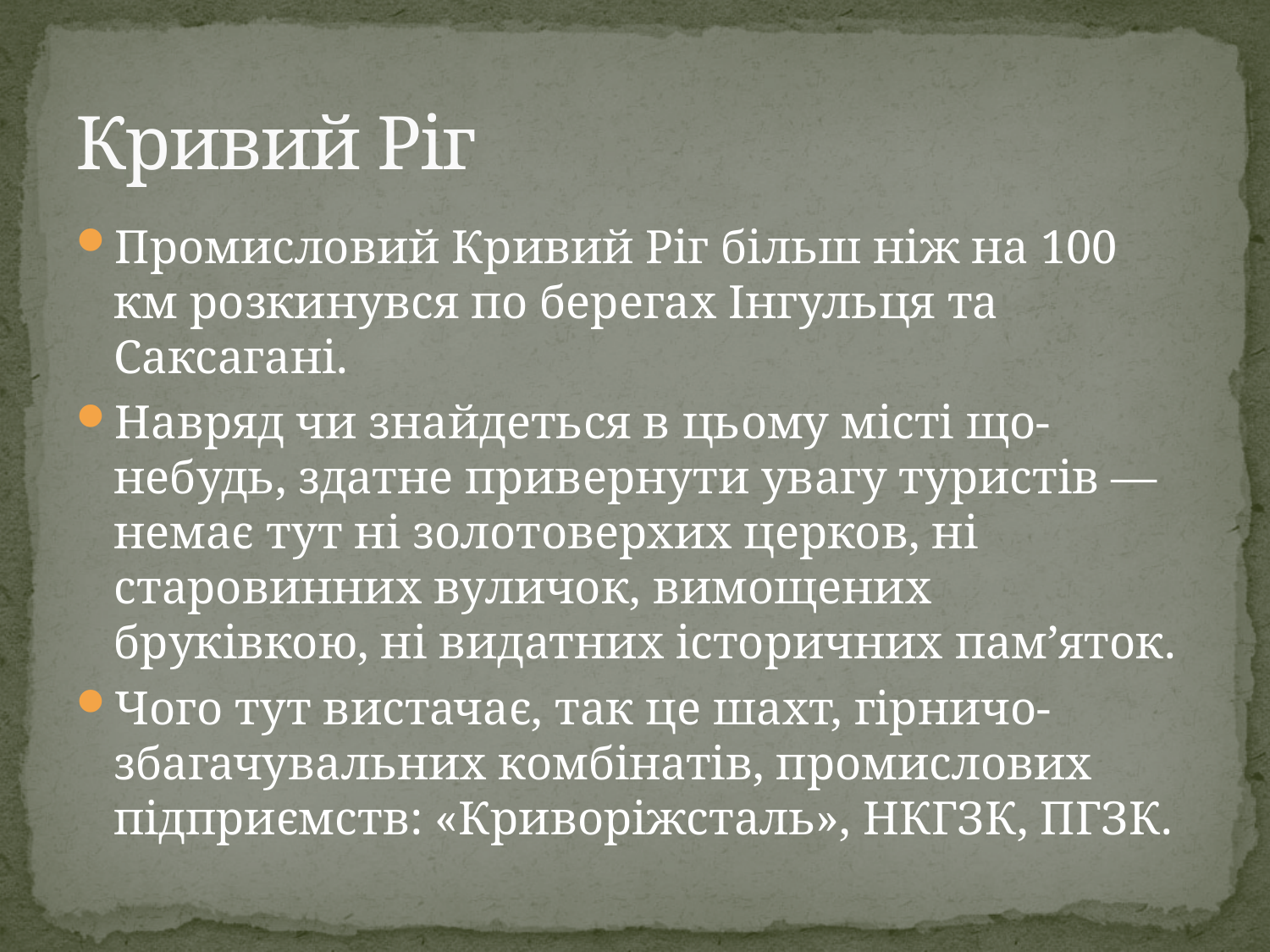

# Кривий Ріг
Промисловий Кривий Ріг більш ніж на 100 км розкинувся по берегах Інгульця та Саксагані.
Навряд чи знайдеться в цьому місті що-небудь, здатне привернути увагу туристів — немає тут ні золотоверхих церков, ні старовинних вуличок, вимощених бруківкою, ні видатних історичних пам’яток.
Чого тут вистачає, так це шахт, гірничо-збагачувальних комбінатів, промислових підприємств: «Криворіжсталь», НКГЗК, ПГЗК.